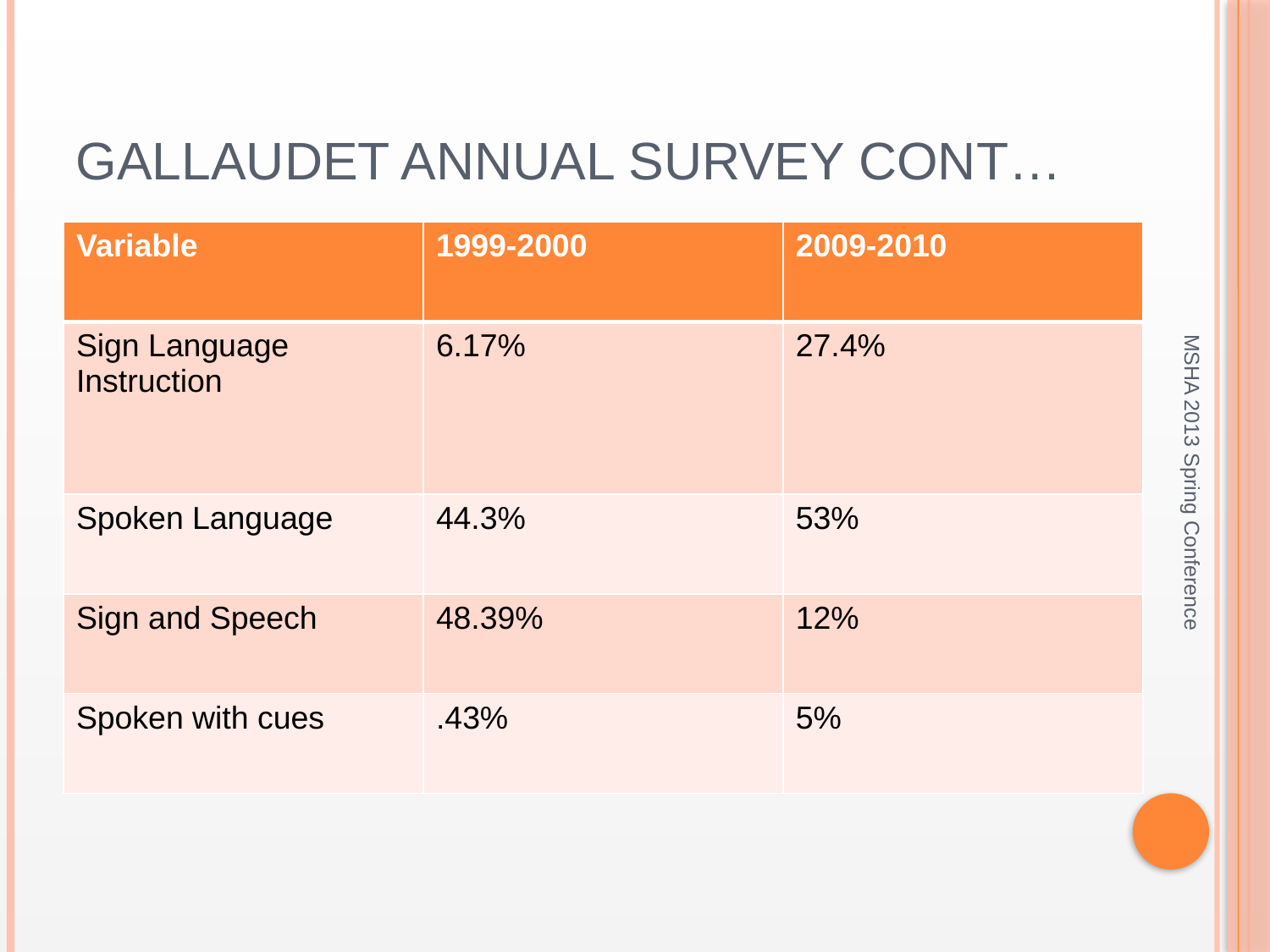

# Gallaudet Annual survey cont…
| Variable | 1999-2000 | 2009-2010 |
| --- | --- | --- |
| Sign Language Instruction | 6.17% | 27.4% |
| Spoken Language | 44.3% | 53% |
| Sign and Speech | 48.39% | 12% |
| Spoken with cues | .43% | 5% |
MSHA 2013 Spring Conference